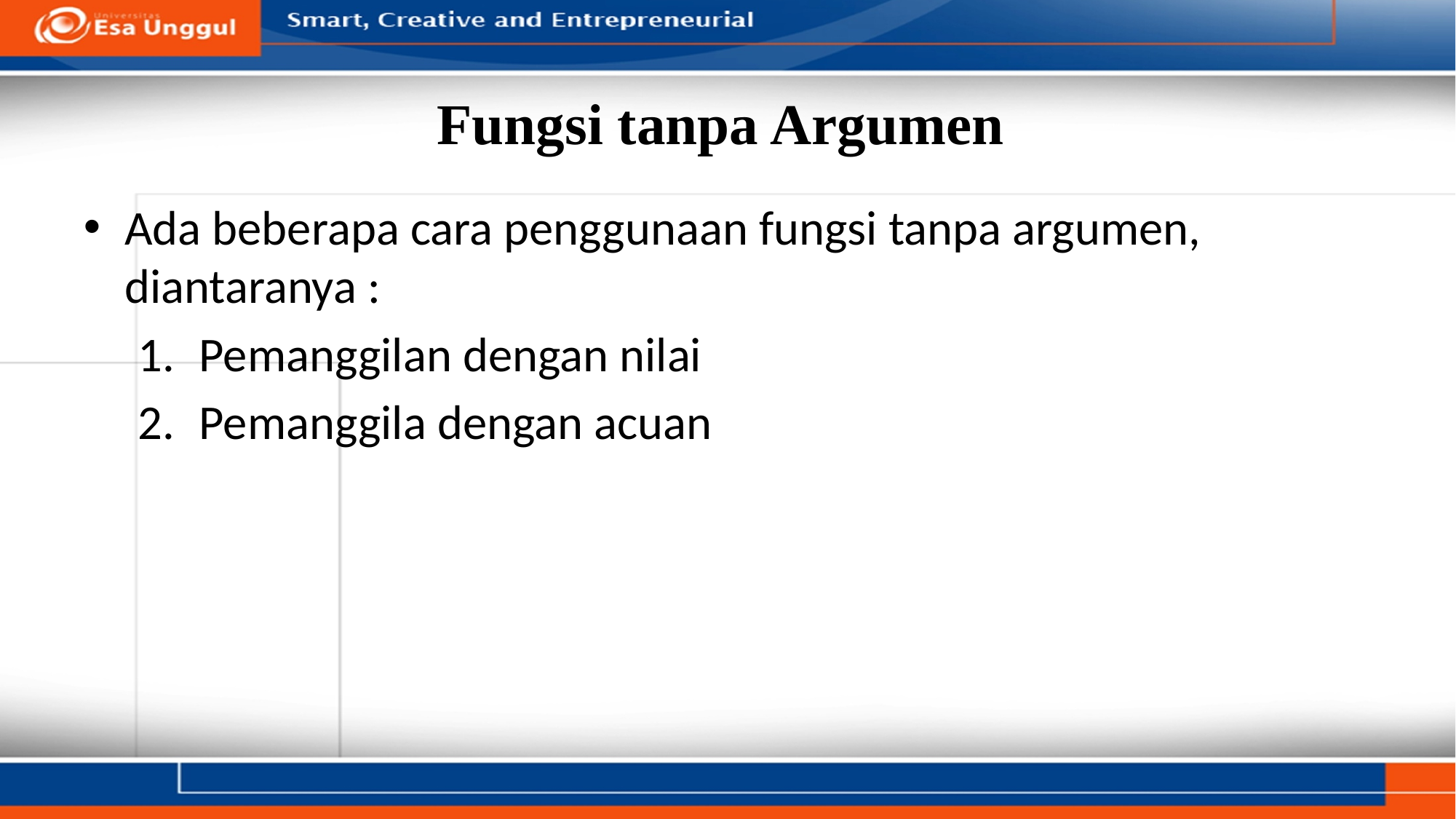

# Fungsi tanpa Argumen
Ada beberapa cara penggunaan fungsi tanpa argumen, diantaranya :
Pemanggilan dengan nilai
Pemanggila dengan acuan